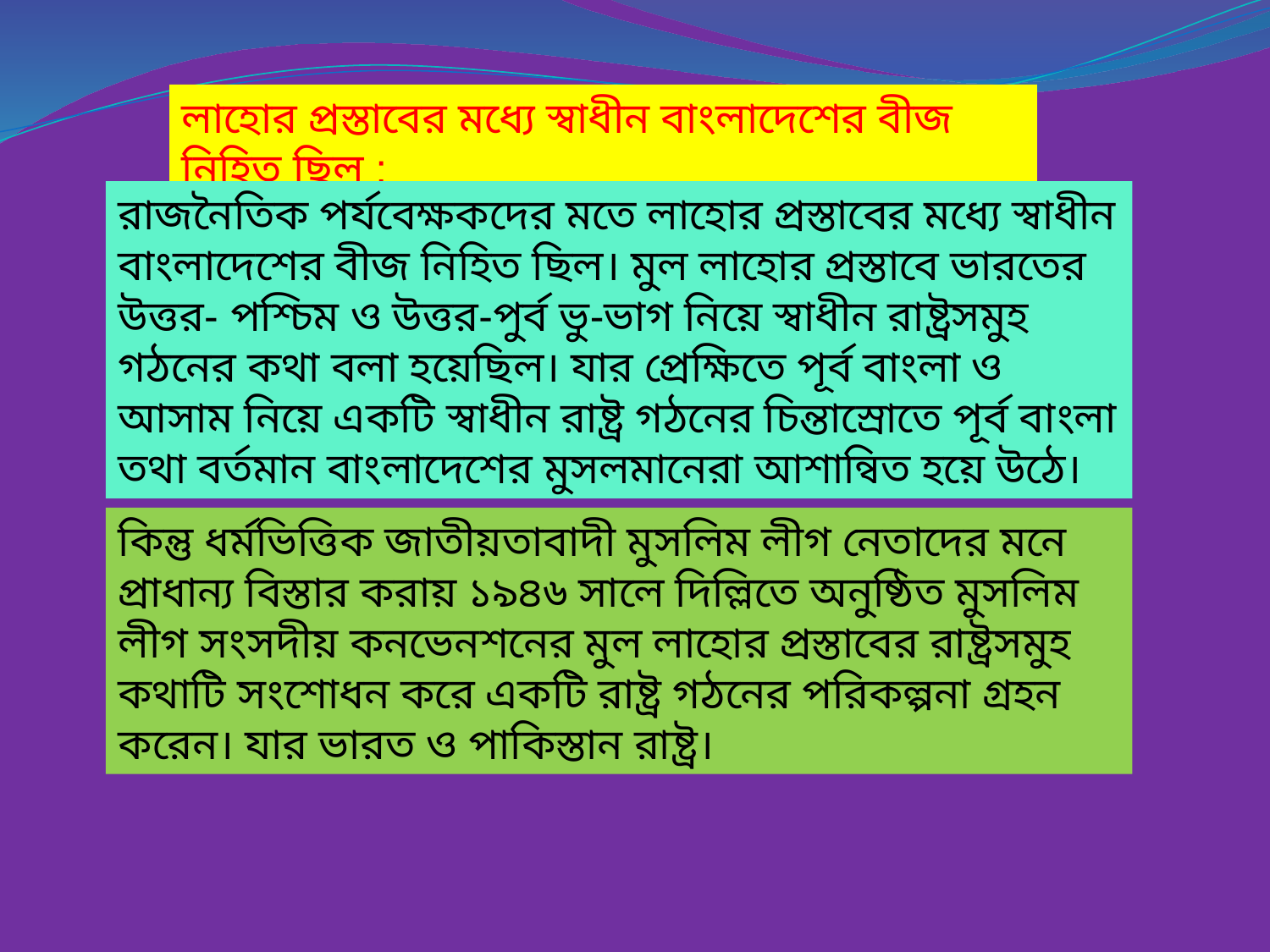

লাহোর প্রস্তাবের মধ্যে স্বাধীন বাংলাদেশের বীজ নিহিত ছিল :
রাজনৈতিক পর্যবেক্ষকদের মতে লাহোর প্রস্তাবের মধ্যে স্বাধীন বাংলাদেশের বীজ নিহিত ছিল। মুল লাহোর প্রস্তাবে ভারতের উত্তর- পশ্চিম ও উত্তর-পুর্ব ভু-ভাগ নিয়ে স্বাধীন রাষ্ট্রসমুহ গঠনের কথা বলা হয়েছিল। যার প্রেক্ষিতে পূর্ব বাংলা ও আসাম নিয়ে একটি স্বাধীন রাষ্ট্র গঠনের চিন্তাস্রোতে পূর্ব বাংলা তথা বর্তমান বাংলাদেশের মুসলমানেরা আশান্বিত হয়ে উঠে।
কিন্তু ধর্মভিত্তিক জাতীয়তাবাদী মুসলিম লীগ নেতাদের মনে প্রাধান্য বিস্তার করায় ১৯৪৬ সালে দিল্লিতে অনুষ্ঠিত মুসলিম লীগ সংসদীয় কনভেনশনের মুল লাহোর প্রস্তাবের রাষ্ট্রসমুহ কথাটি সংশোধন করে একটি রাষ্ট্র গঠনের পরিকল্পনা গ্রহন করেন। যার ভারত ও পাকিস্তান রাষ্ট্র।